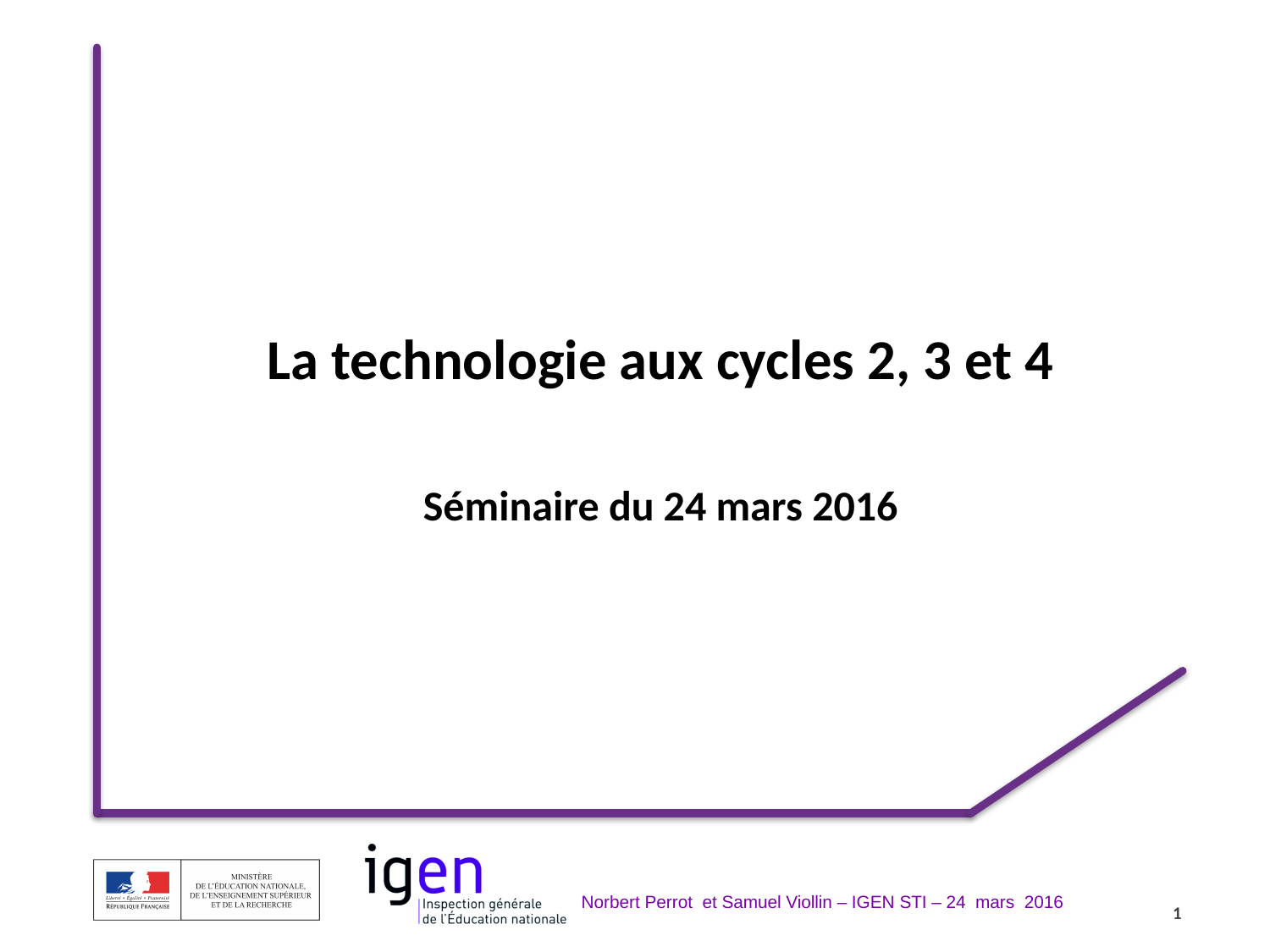

La technologie aux cycles 2, 3 et 4

Séminaire du 24 mars 2016